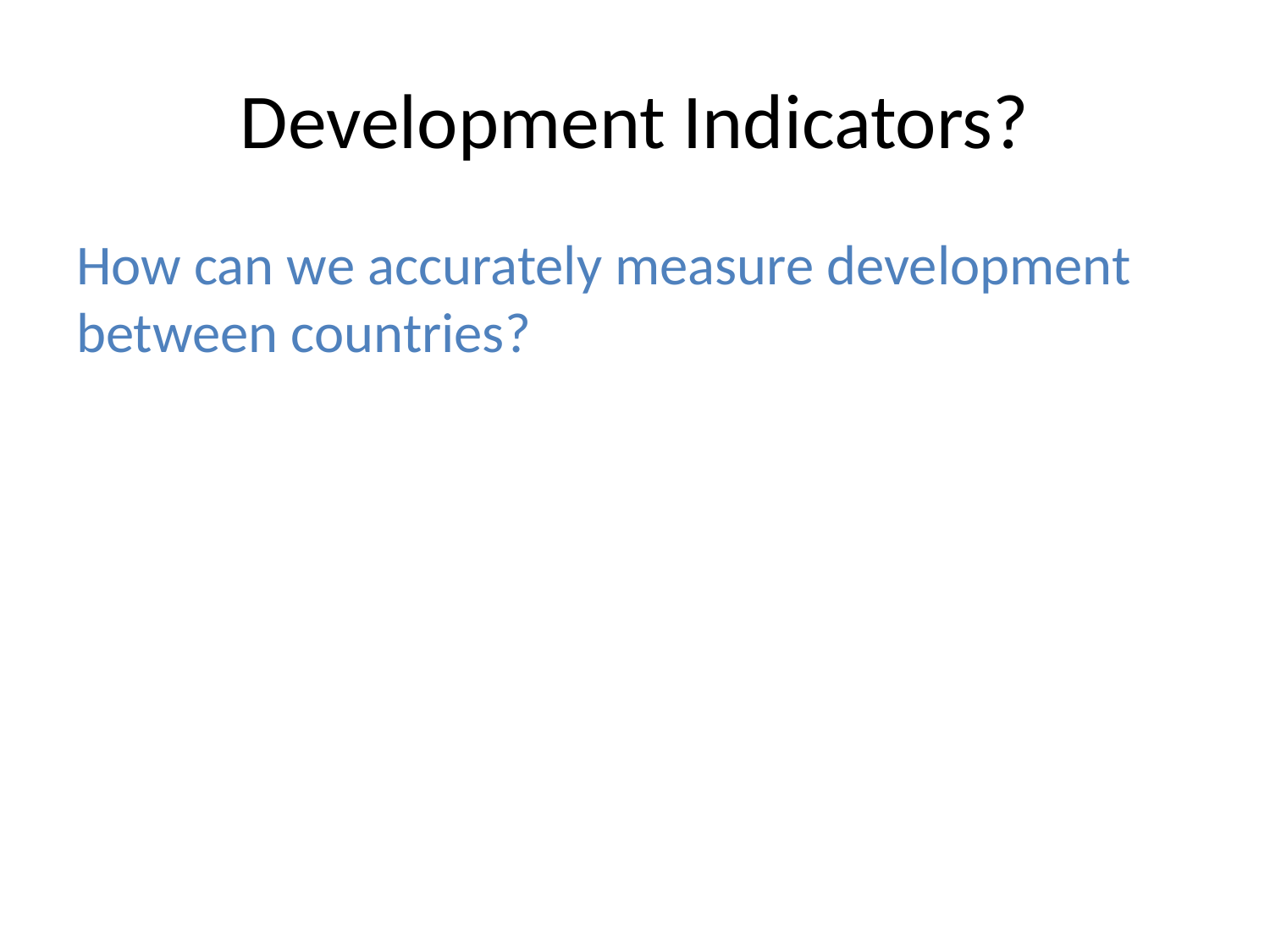

# Development Indicators?
How can we accurately measure development between countries?